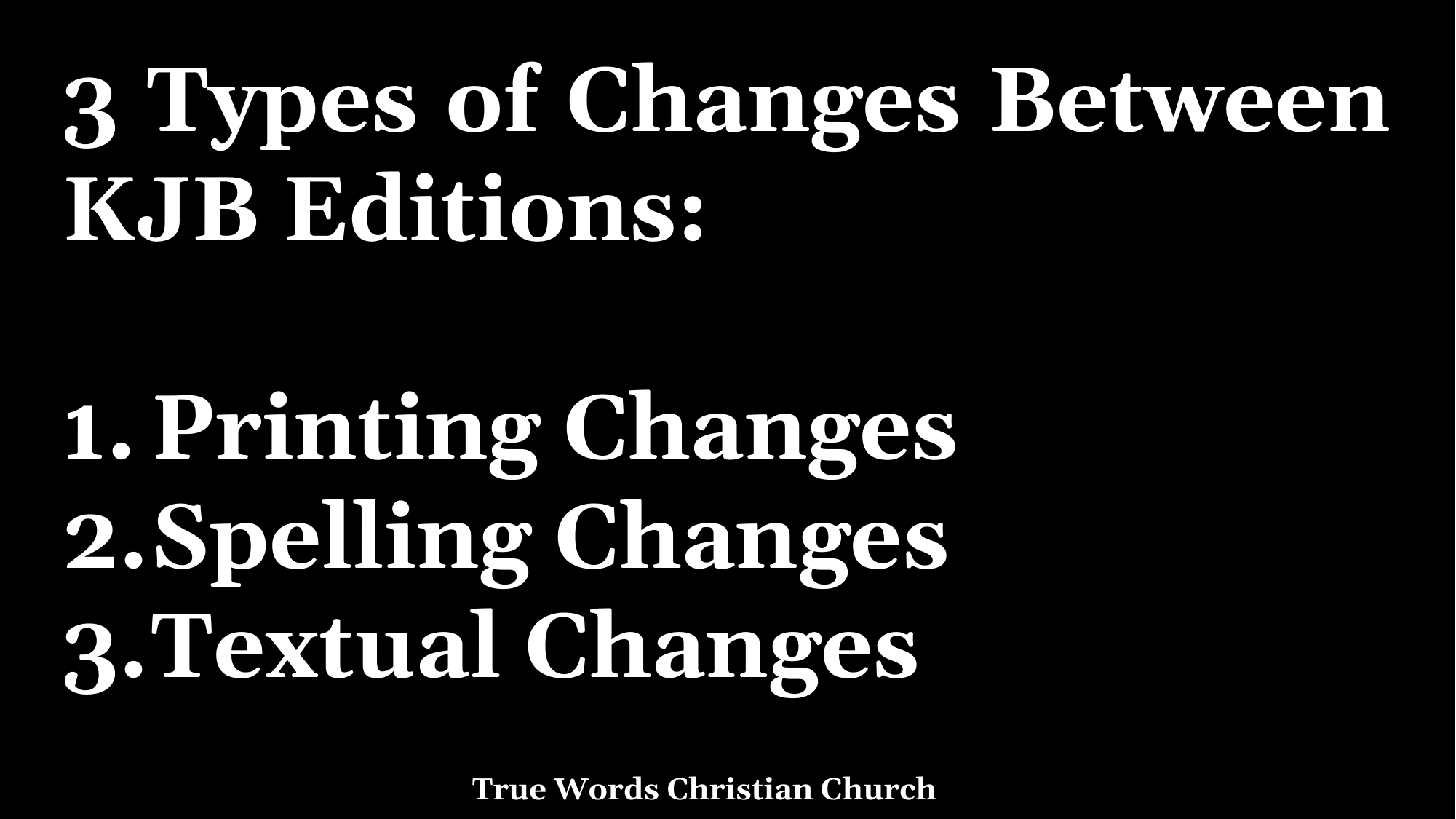

3 Types of Changes Between KJB Editions:

Printing Changes
Spelling Changes
Textual Changes
True Words Christian Church